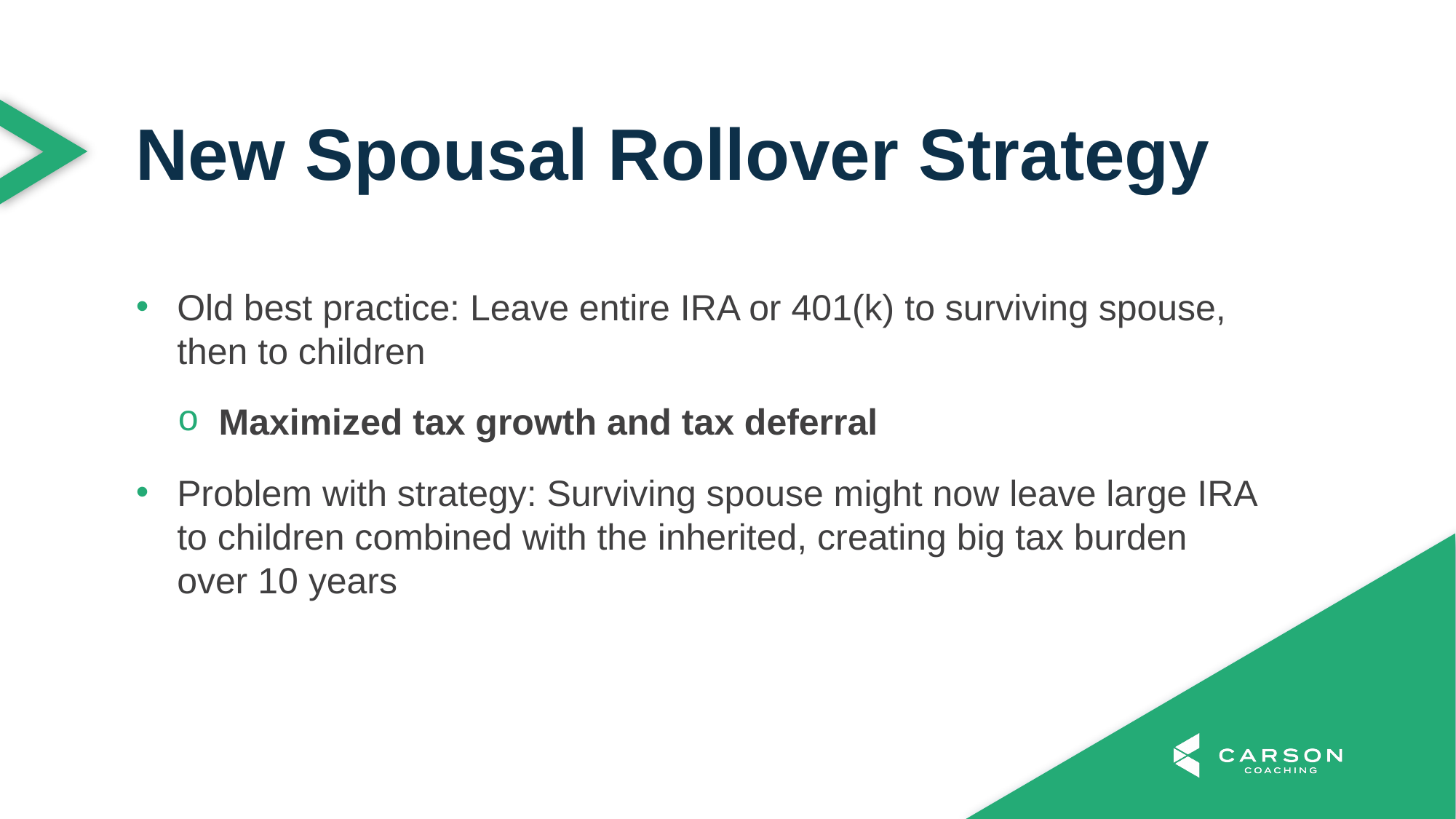

New Spousal Rollover Strategy
Old best practice: Leave entire IRA or 401(k) to surviving spouse, then to children
Maximized tax growth and tax deferral
Problem with strategy: Surviving spouse might now leave large IRA to children combined with the inherited, creating big tax burden over 10 years